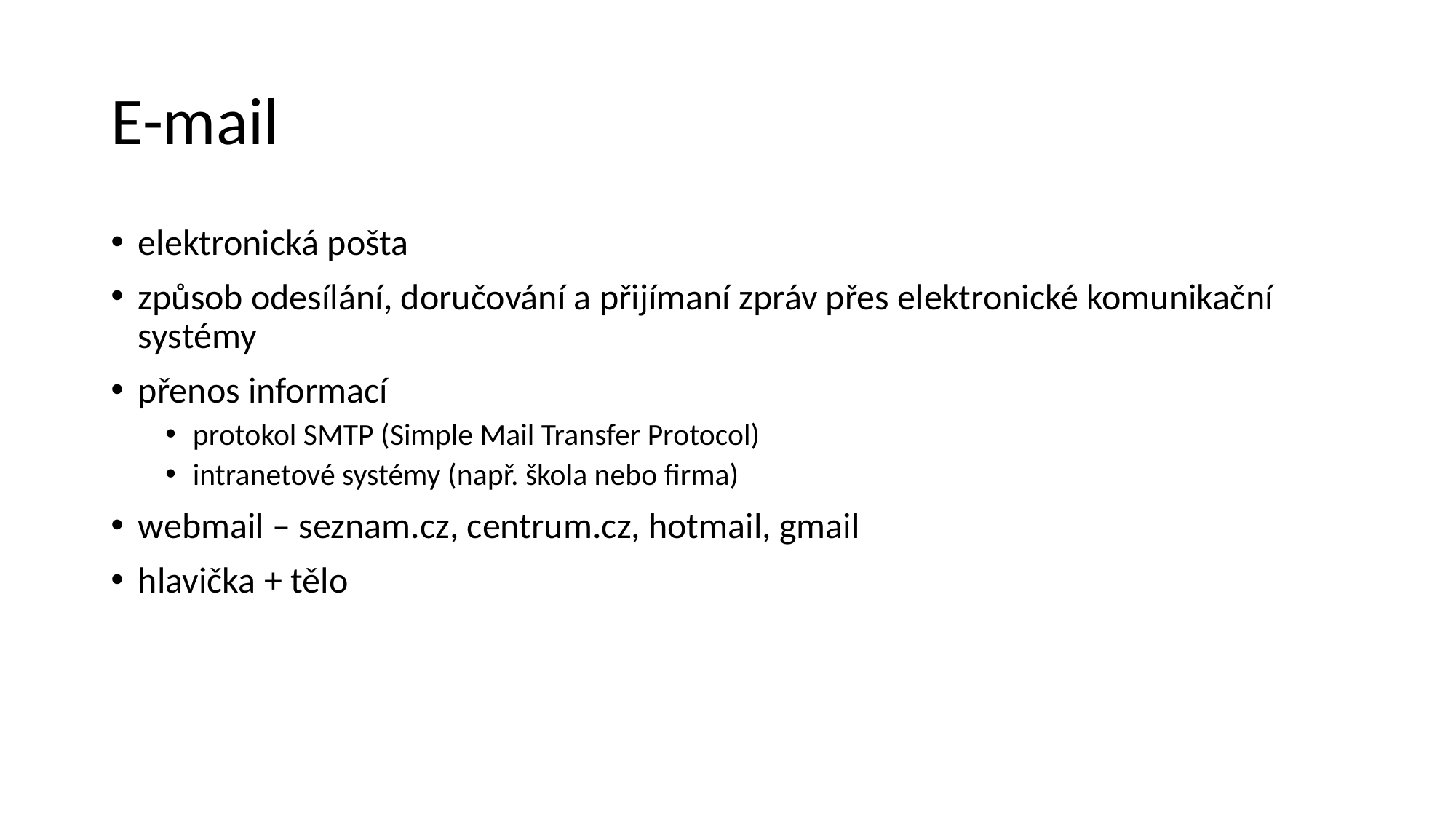

# E-mail
elektronická pošta
způsob odesílání, doručování a přijímaní zpráv přes elektronické komunikační systémy
přenos informací
protokol SMTP (Simple Mail Transfer Protocol)
intranetové systémy (např. škola nebo firma)
webmail – seznam.cz, centrum.cz, hotmail, gmail
hlavička + tělo